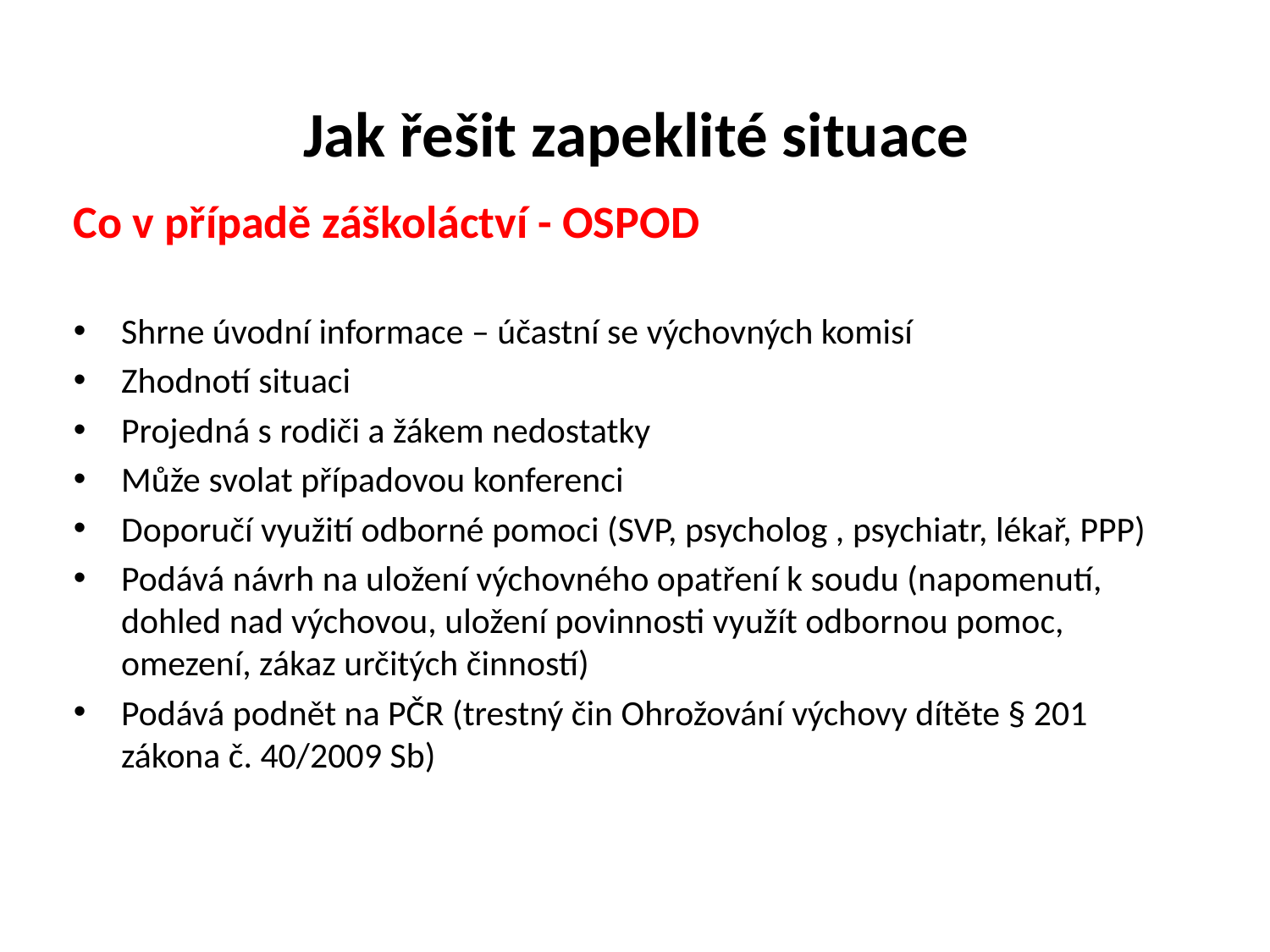

Jak řešit zapeklité situace
Co v případě záškoláctví - OSPOD

Shrne úvodní informace – účastní se výchovných komisí
Zhodnotí situaci
Projedná s rodiči a žákem nedostatky
Může svolat případovou konferenci
Doporučí využití odborné pomoci (SVP, psycholog , psychiatr, lékař, PPP)
Podává návrh na uložení výchovného opatření k soudu (napomenutí, dohled nad výchovou, uložení povinnosti využít odbornou pomoc, omezení, zákaz určitých činností)
Podává podnět na PČR (trestný čin Ohrožování výchovy dítěte § 201 zákona č. 40/2009 Sb)